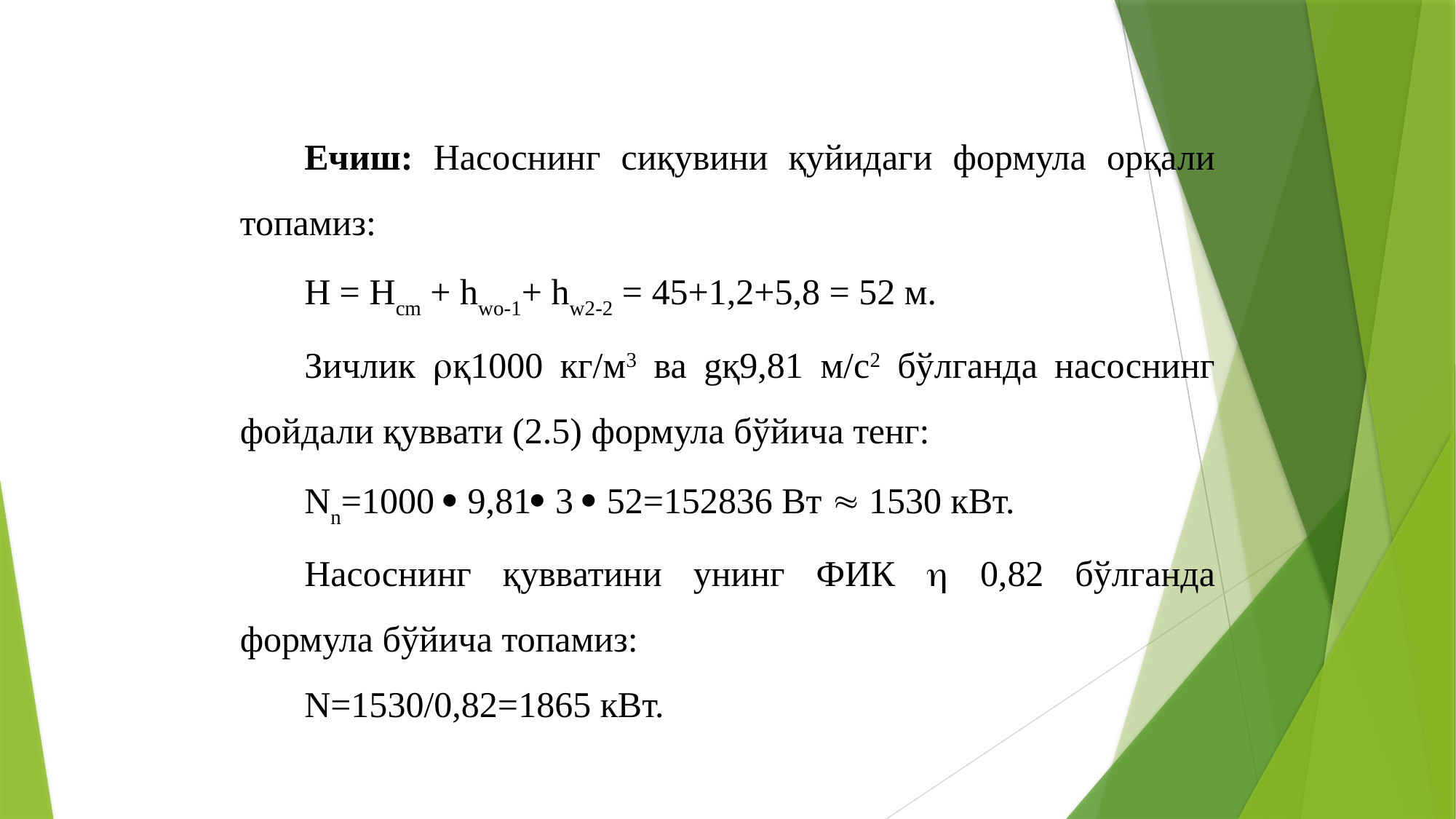

Ечиш: Насоснинг сиқувини қуйидаги формула орқали топамиз:
Н = Нсm + hwo-1+ hw2-2 = 45+1,2+5,8 = 52 м.
Зичлик ρқ1000 кг/м3 ва gқ9,81 м/с2 бўлганда насоснинг фойдали қуввати (2.5) формула бўйича тенг:
Nn=1000 • 9,81• 3 • 52=152836 Вт ≈ 1530 кВт.
Насоснинг қувватини унинг ФИК η 0,82 бўлганда формула бўйича топамиз:
N=1530/0,82=1865 кВт.